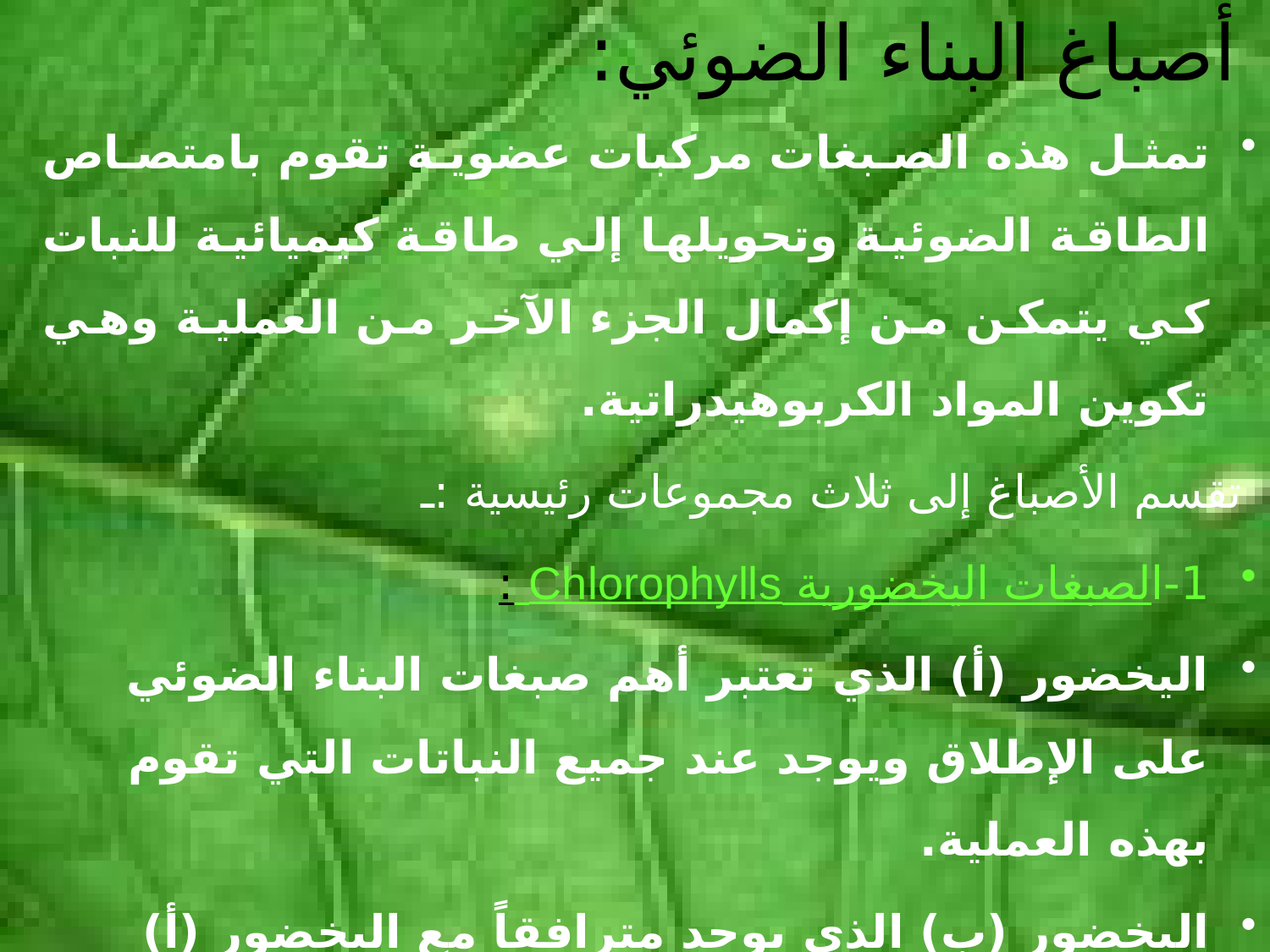

# أصباغ البناء الضوئي:
تمثل هذه الصبغات مركبات عضوية تقوم بامتصاص الطاقة الضوئية وتحويلها إلي طاقة كيميائية للنبات كي يتمكن من إكمال الجزء الآخر من العملية وهي تكوين المواد الكربوهيدراتية.
 تقسم الأصباغ إلى ثلاث مجموعات رئيسية :ـ
1-الصبغات اليخضورية Chlorophylls :
اليخضور (أ) الذي تعتبر أهم صبغات البناء الضوئي على الإطلاق ويوجد عند جميع النباتات التي تقوم بهذه العملية.
اليخضور (ب) الذي يوجد مترافقاً مع اليخضور (أ) ومساعداً له،إنما كميته أقل من كمية اليخضور (أ) .